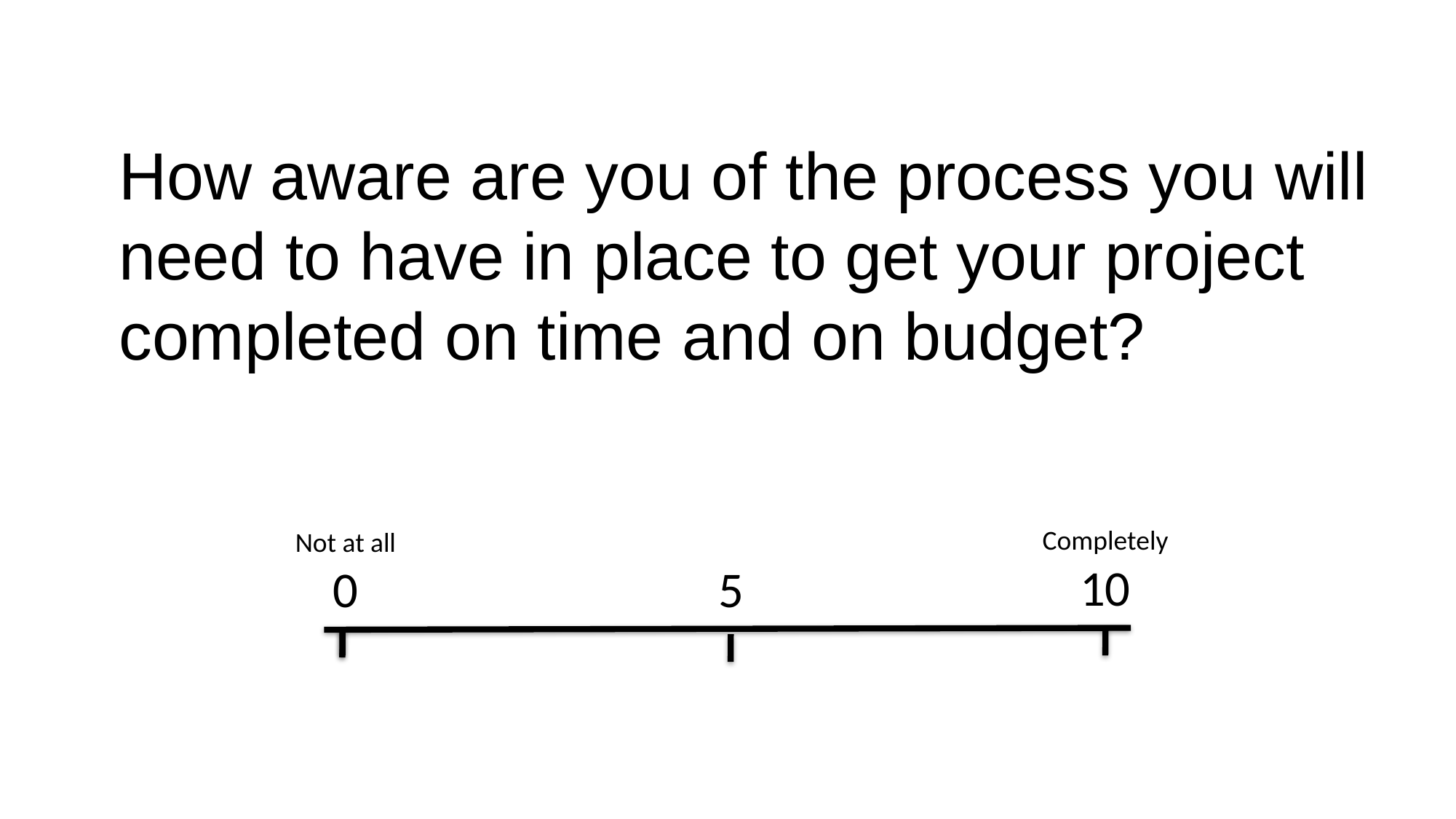

How aware are you of the process you will need to have in place to get your project completed on time and on budget?

5

Completely
10

Not at all
0